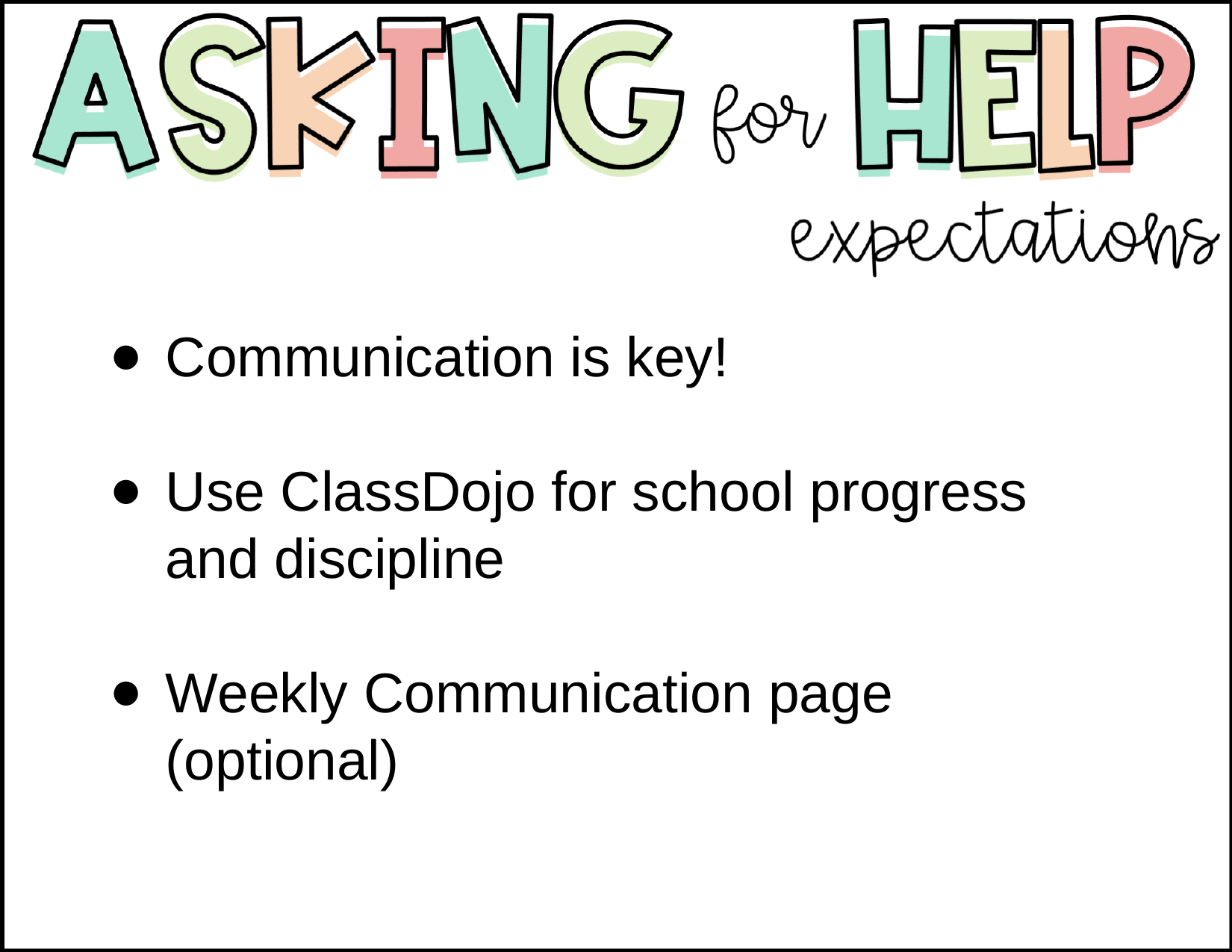

Communication is key!
Use ClassDojo for school progress and discipline
Weekly Communication page (optional)